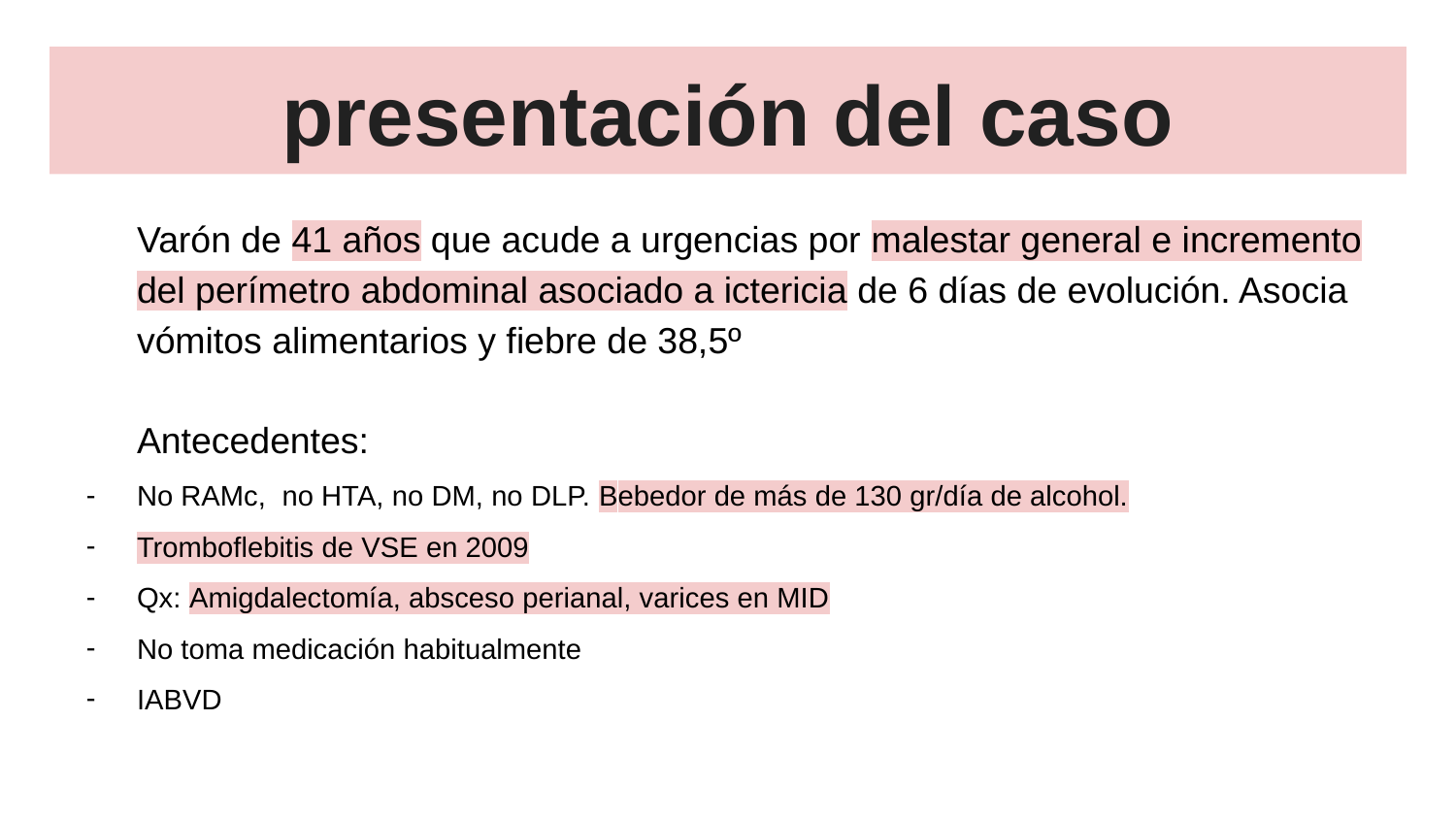

# presentación del caso
Varón de 41 años que acude a urgencias por malestar general e incremento del perímetro abdominal asociado a ictericia de 6 días de evolución. Asocia vómitos alimentarios y fiebre de 38,5º

Antecedentes:
No RAMc,  no HTA, no DM, no DLP. Bebedor de más de 130 gr/día de alcohol.
Tromboflebitis de VSE en 2009
Qx: Amigdalectomía, absceso perianal, varices en MID
No toma medicación habitualmente
IABVD